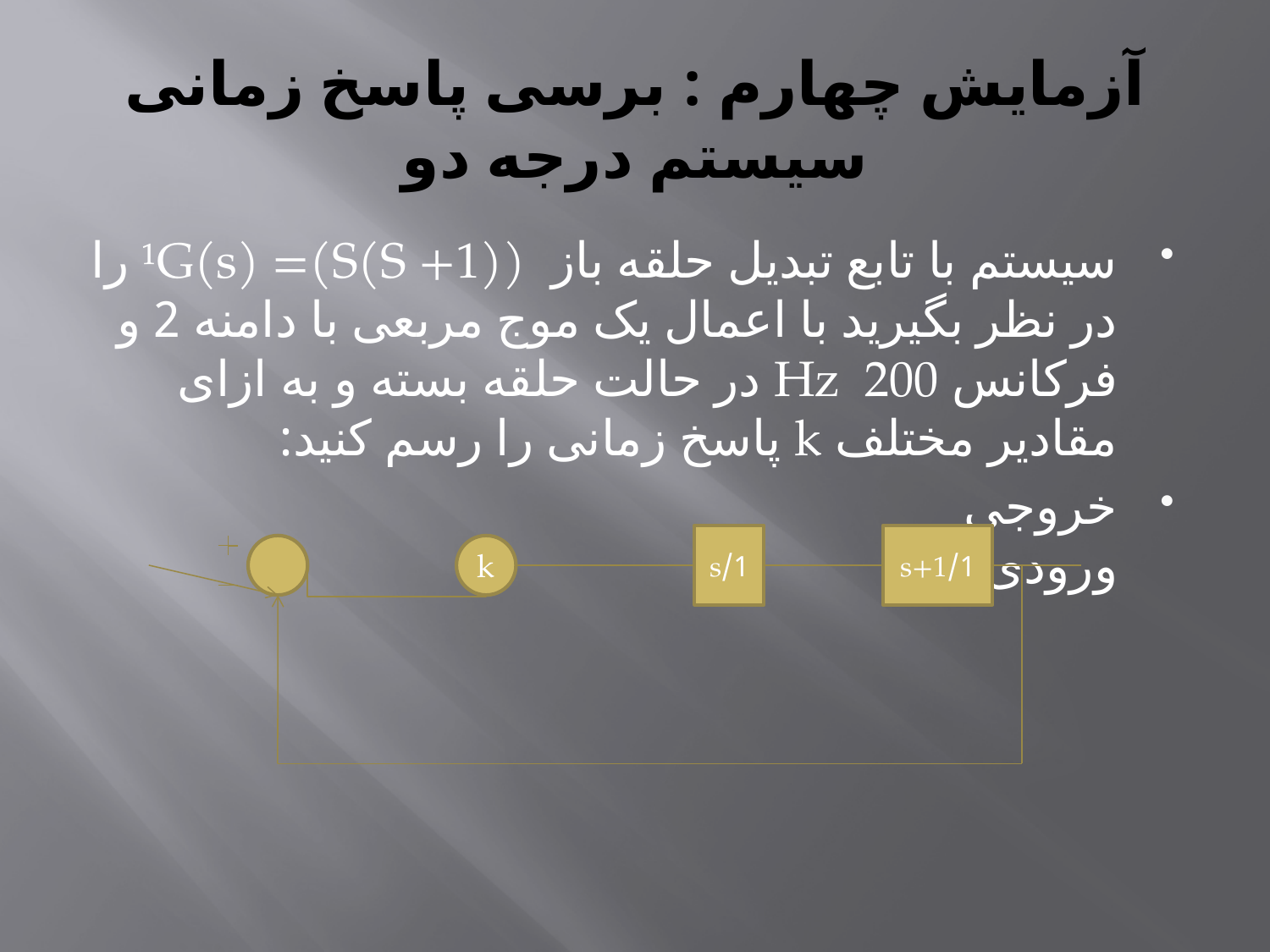

# آزمایش چهارم : برسی پاسخ زمانی سیستم درجه دو
سیستم با تابع تبدیل حلقه باز  ¹­G(s) =(S(S +1)) را در نظر بگیرید با اعمال یک موج مربعی با دامنه 2 و فرکانس Hz  200 در حالت حلقه بسته و به ازای مقادیر مختلف k پاسخ زمانی را رسم کنید:
خروجی                                                            ورودی
1/s
1/s+1

k